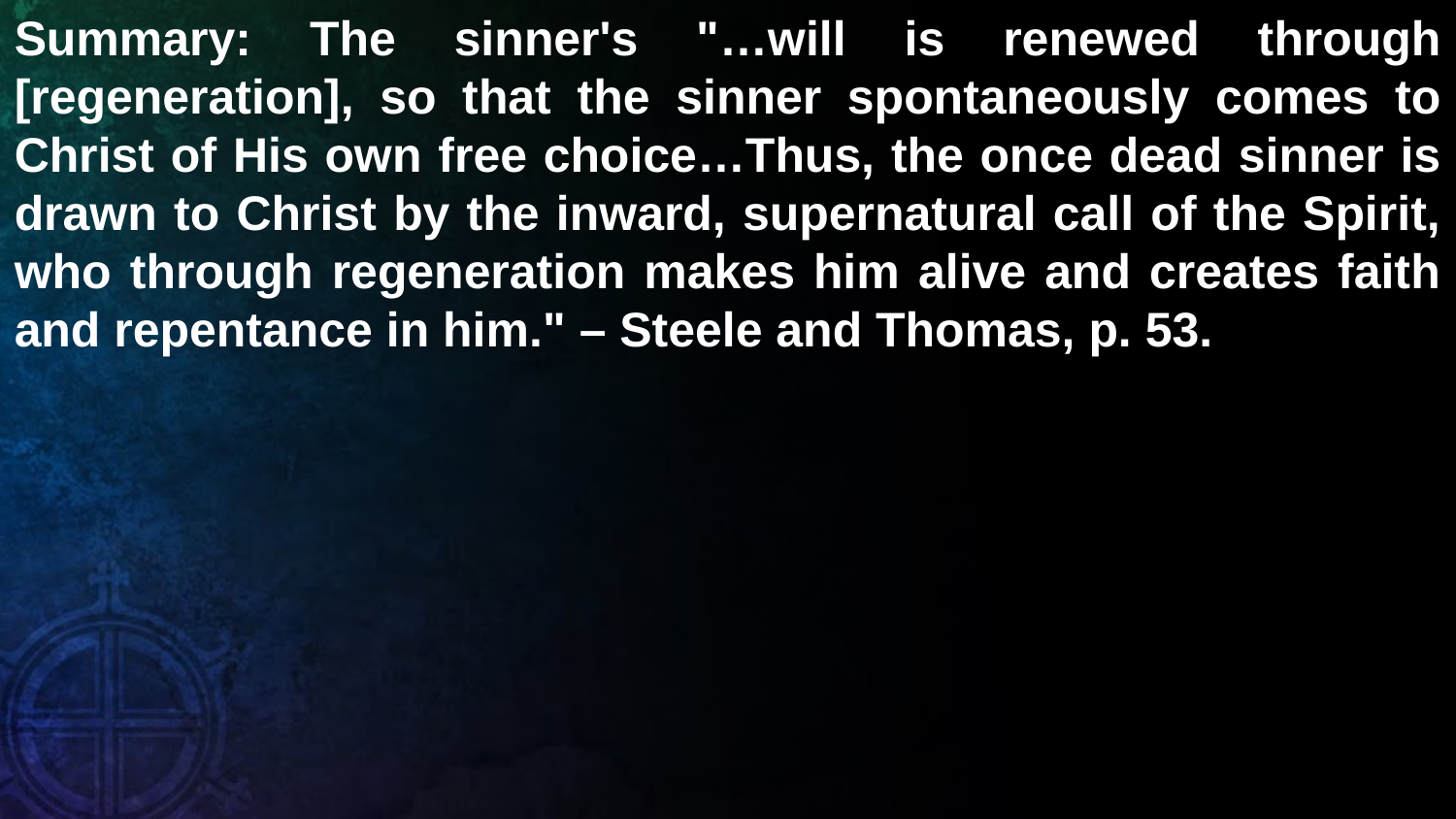

Summary: The sinner's "…will is renewed through [regeneration], so that the sinner spontaneously comes to Christ of His own free choice…Thus, the once dead sinner is drawn to Christ by the inward, supernatural call of the Spirit, who through regeneration makes him alive and creates faith and repentance in him." – Steele and Thomas, p. 53.